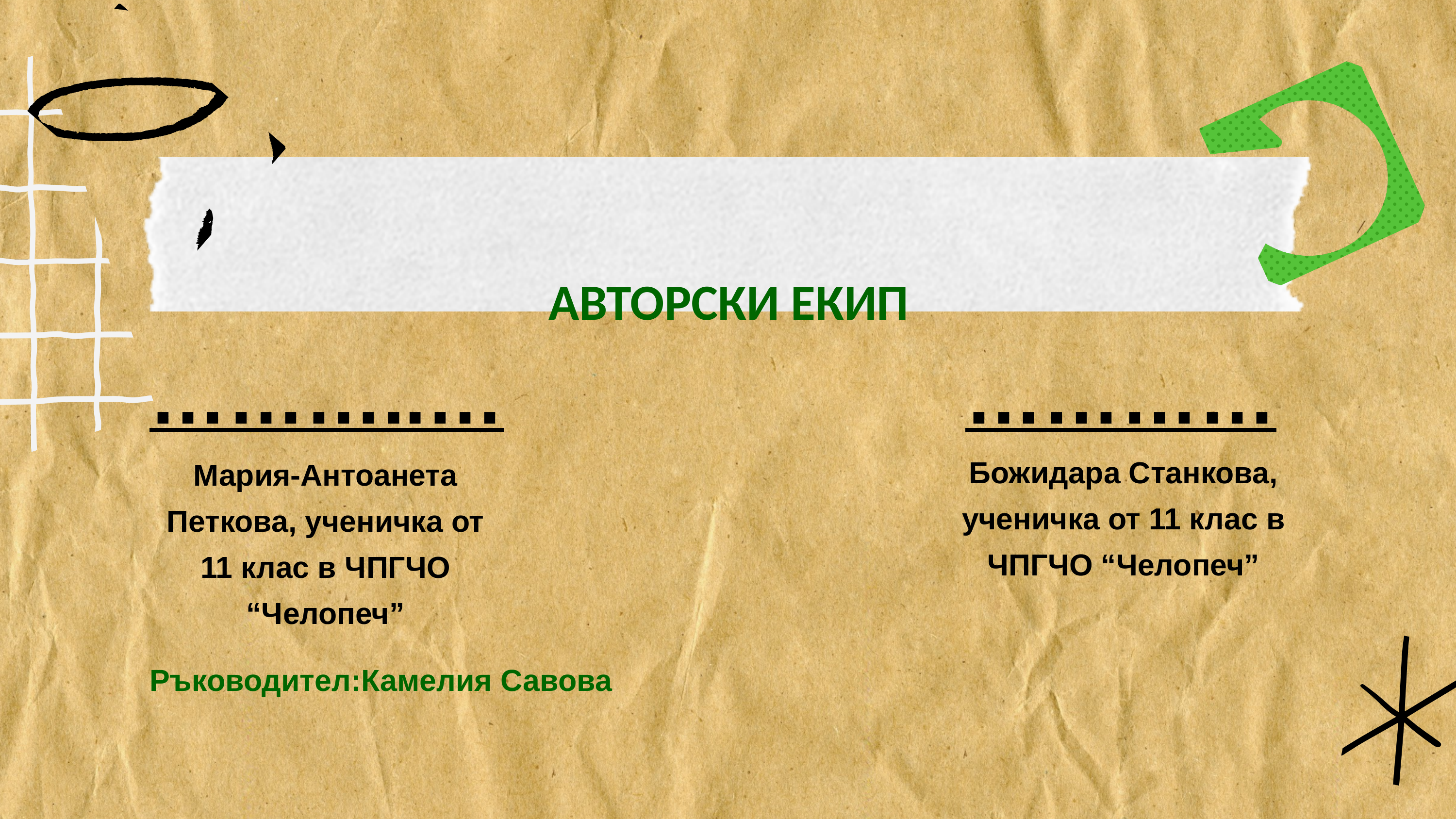

АВТОРСКИ ЕКИП

………..…

…………
Божидара Станкова, ученичка от 11 клас в ЧПГЧО “Челопеч”
Мария-Антоанета Петкова, ученичка от 11 клас в ЧПГЧО “Челопеч”

Ръководител:Камелия Савова